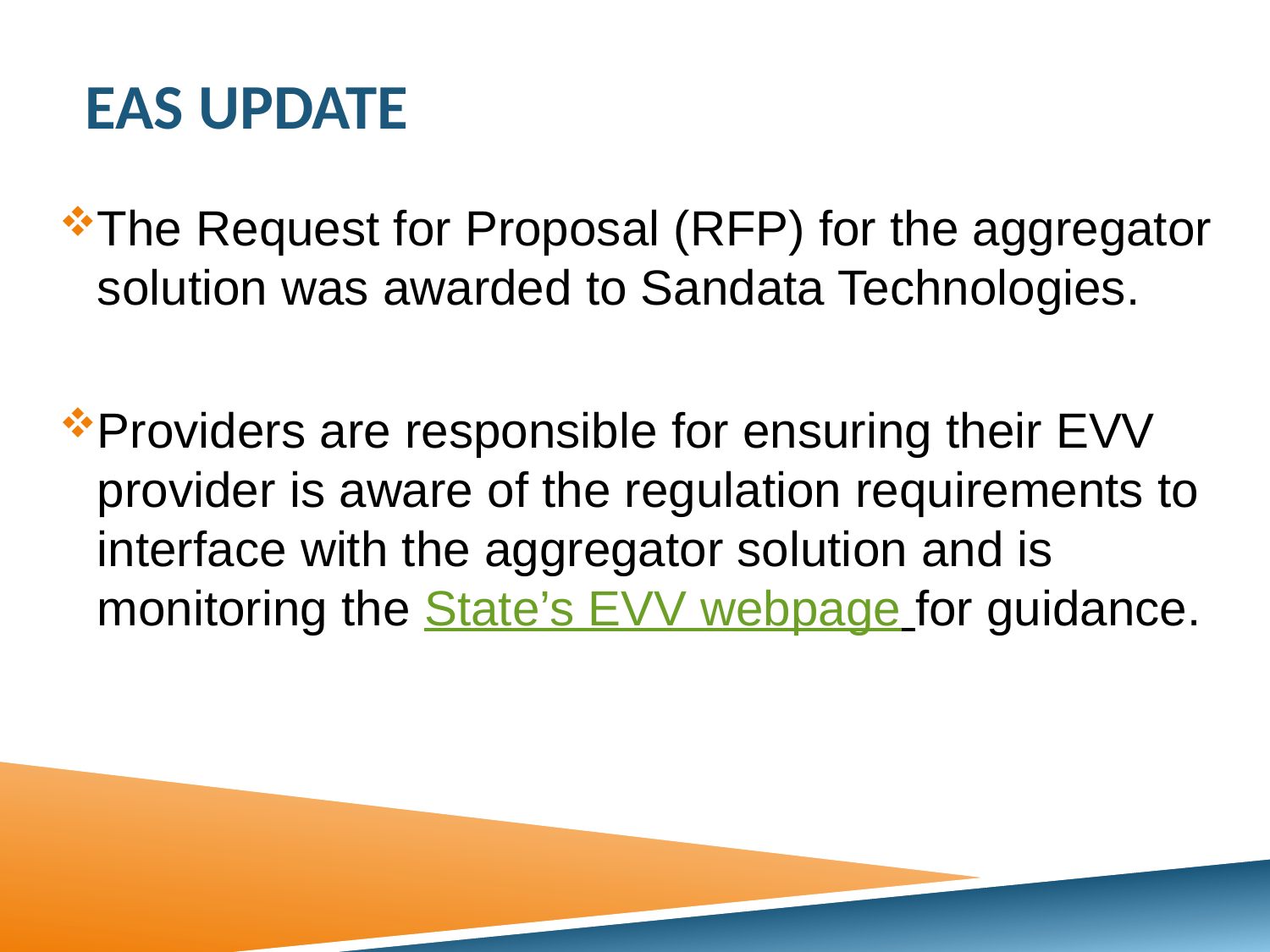

# EAS UPDATE
The Request for Proposal (RFP) for the aggregator solution was awarded to Sandata Technologies.

Providers are responsible for ensuring their EVV provider is aware of the regulation requirements to interface with the aggregator solution and is monitoring the State’s EVV webpage for guidance.